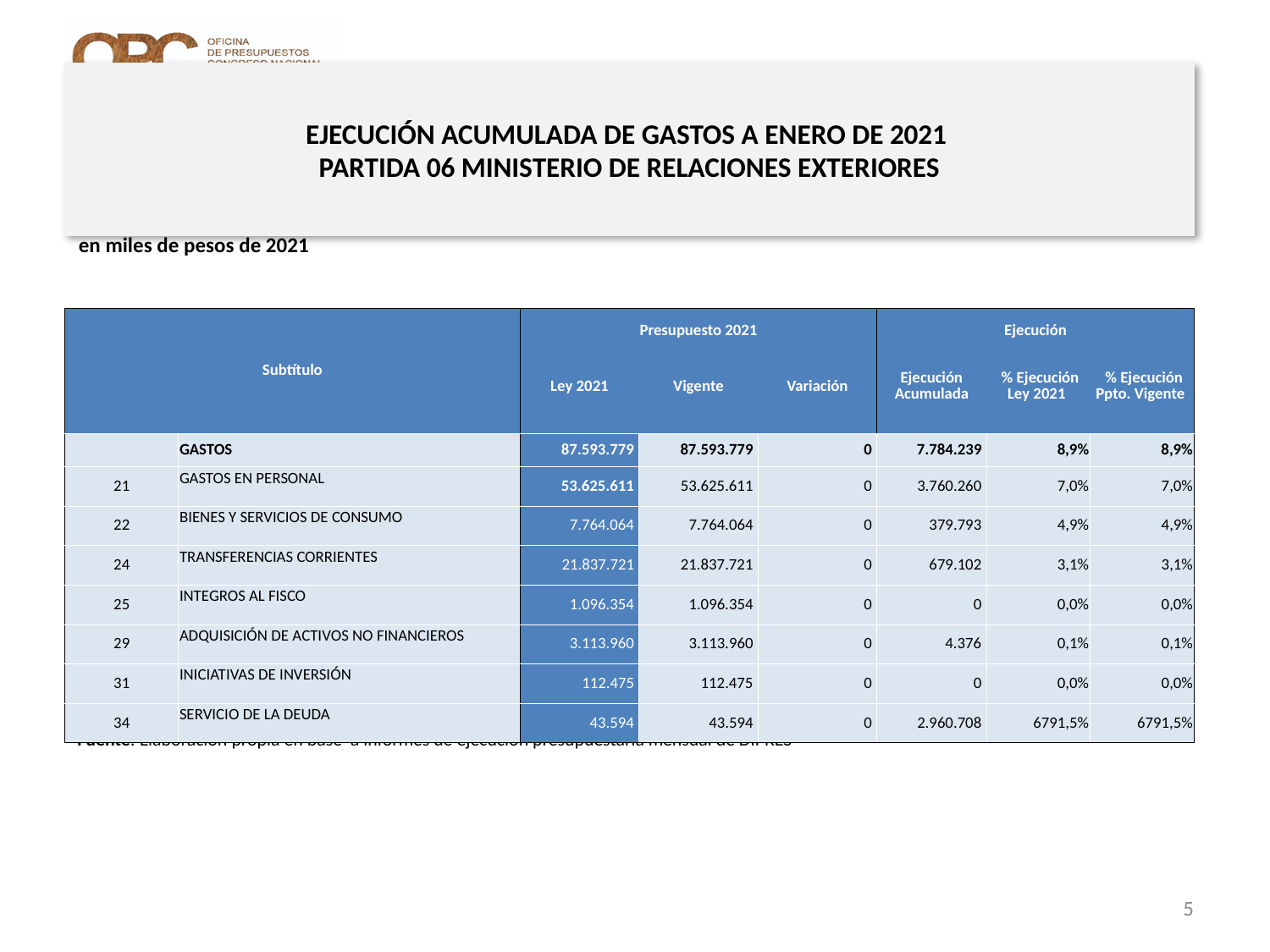

# EJECUCIÓN ACUMULADA DE GASTOS A ENERO DE 2021 PARTIDA 06 MINISTERIO DE RELACIONES EXTERIORES
en miles de pesos de 2021
| Subtítulo |  | Presupuesto 2021 |  |  | Ejecución |  |  |
| --- | --- | --- | --- | --- | --- | --- | --- |
|  |  | Ley 2021 | Vigente | Variación | Ejecución Acumulada | % Ejecución Ley 2021 | % Ejecución Ppto. Vigente |
|  | GASTOS | 87.593.779 | 87.593.779 | 0 | 7.784.239 | 8,9% | 8,9% |
| 21 | GASTOS EN PERSONAL | 53.625.611 | 53.625.611 | 0 | 3.760.260 | 7,0% | 7,0% |
| 22 | BIENES Y SERVICIOS DE CONSUMO | 7.764.064 | 7.764.064 | 0 | 379.793 | 4,9% | 4,9% |
| 24 | TRANSFERENCIAS CORRIENTES | 21.837.721 | 21.837.721 | 0 | 679.102 | 3,1% | 3,1% |
| 25 | INTEGROS AL FISCO | 1.096.354 | 1.096.354 | 0 | 0 | 0,0% | 0,0% |
| 29 | ADQUISICIÓN DE ACTIVOS NO FINANCIEROS | 3.113.960 | 3.113.960 | 0 | 4.376 | 0,1% | 0,1% |
| 31 | INICIATIVAS DE INVERSIÓN | 112.475 | 112.475 | 0 | 0 | 0,0% | 0,0% |
| 34 | SERVICIO DE LA DEUDA | 43.594 | 43.594 | 0 | 2.960.708 | 6791,5% | 6791,5% |
Fuente: Elaboración propia en base  a informes de ejecución presupuestaria mensual de DIPRES
5